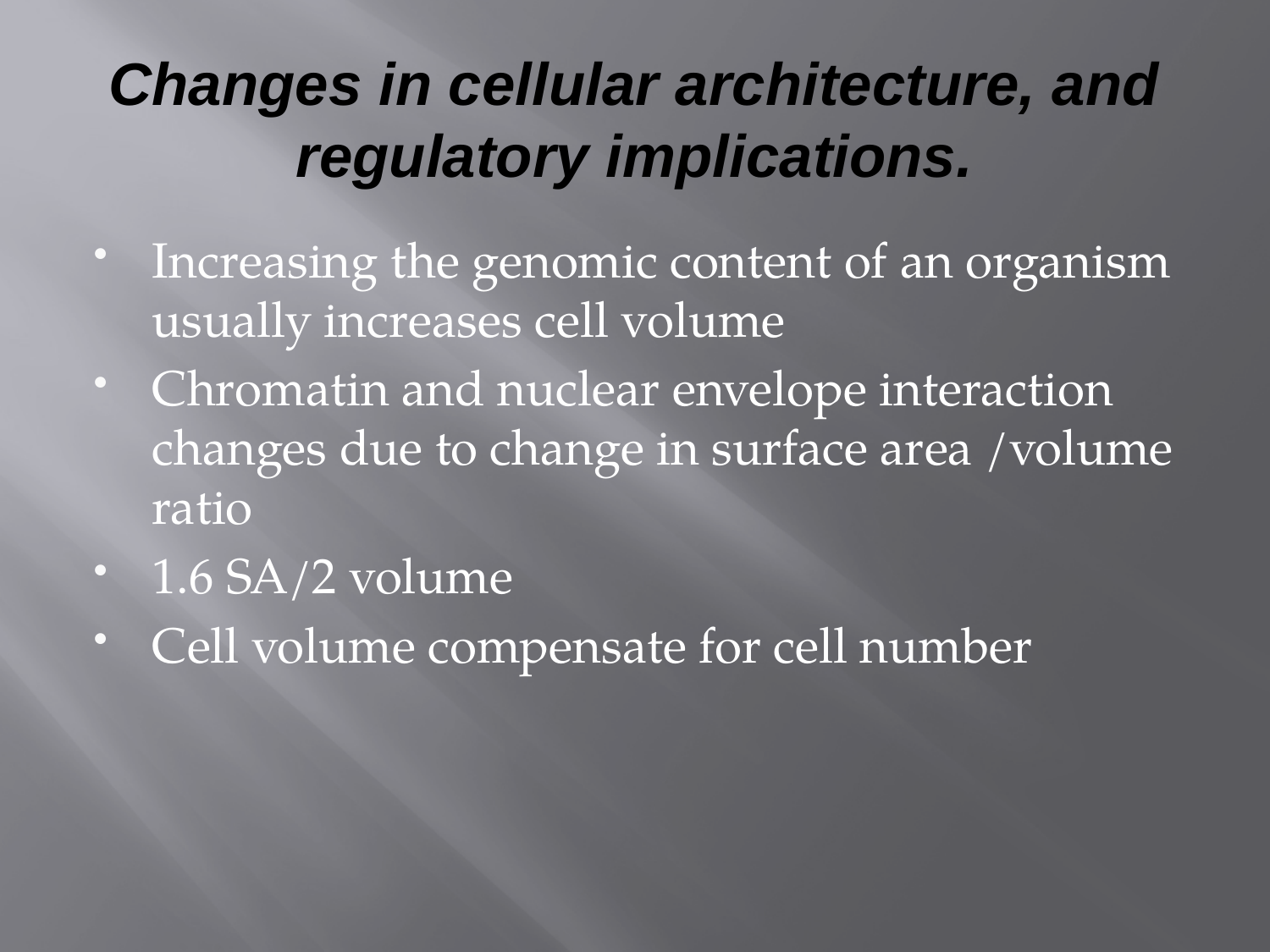

# Changes in cellular architecture, and regulatory implications.
Increasing the genomic content of an organism usually increases cell volume
Chromatin and nuclear envelope interaction changes due to change in surface area /volume ratio
1.6 SA/2 volume
Cell volume compensate for cell number